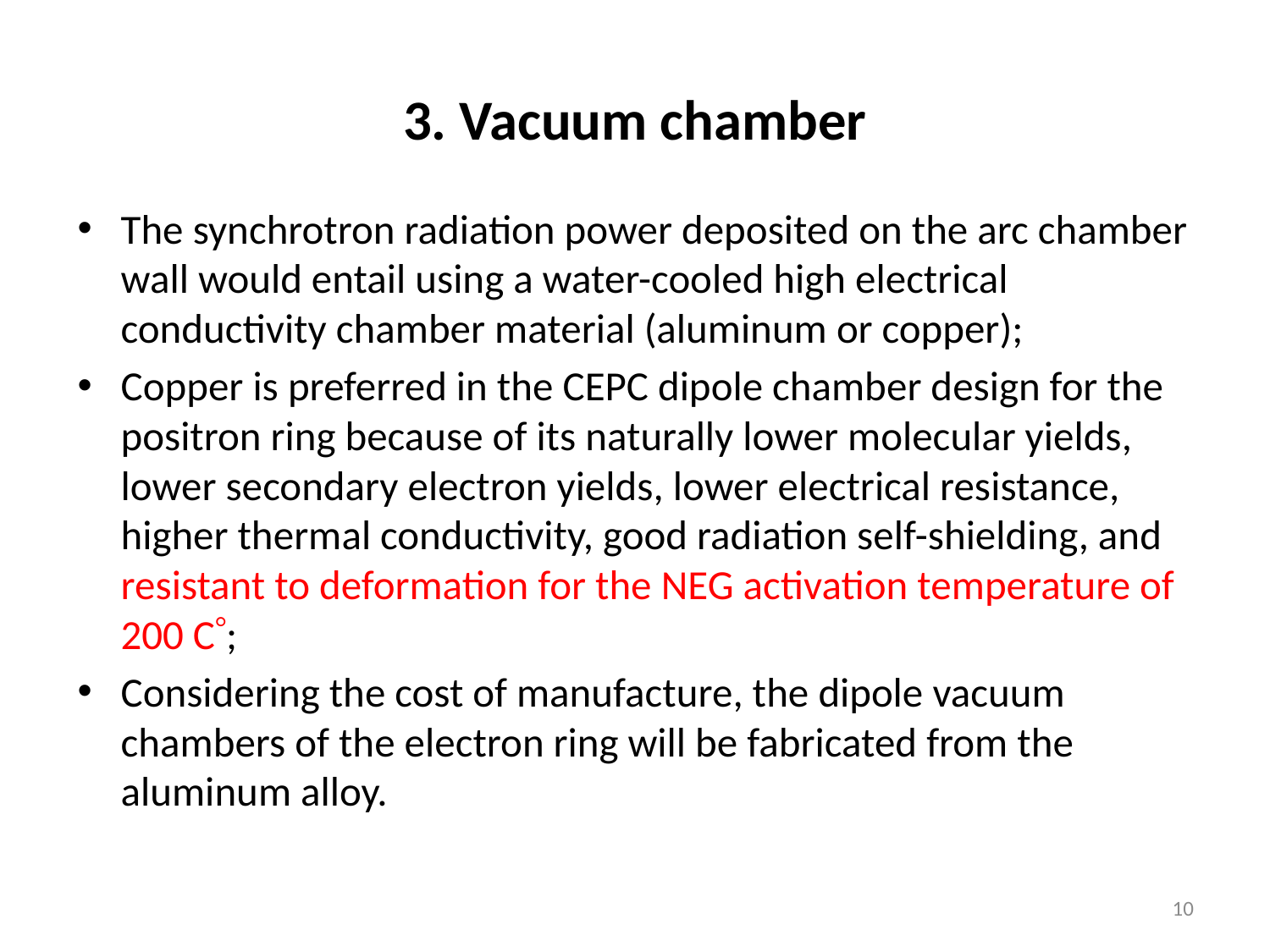

# 3. Vacuum chamber
The synchrotron radiation power deposited on the arc chamber wall would entail using a water-cooled high electrical conductivity chamber material (aluminum or copper);
Copper is preferred in the CEPC dipole chamber design for the positron ring because of its naturally lower molecular yields, lower secondary electron yields, lower electrical resistance, higher thermal conductivity, good radiation self-shielding, and resistant to deformation for the NEG activation temperature of 200 C°;
Considering the cost of manufacture, the dipole vacuum chambers of the electron ring will be fabricated from the aluminum alloy.
10